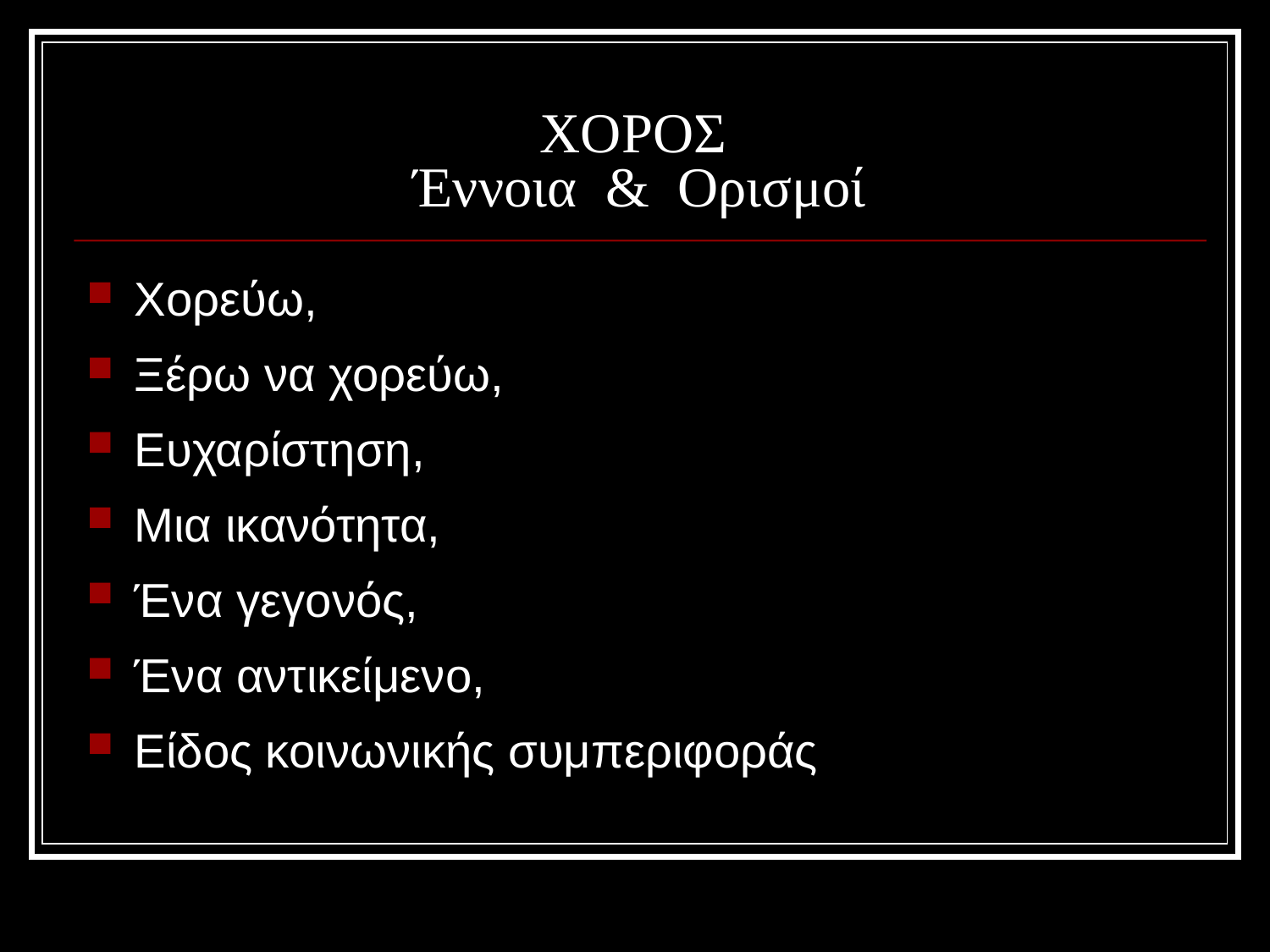

# ΧΟΡΟΣ Έννοια  &  Ορισμοί
Χορεύω,
Ξέρω να χορεύω,
Ευχαρίστηση,
Μια ικανότητα,
Ένα γεγονός,
Ένα αντικείμενο,
Είδος κοινωνικής συμπεριφοράς